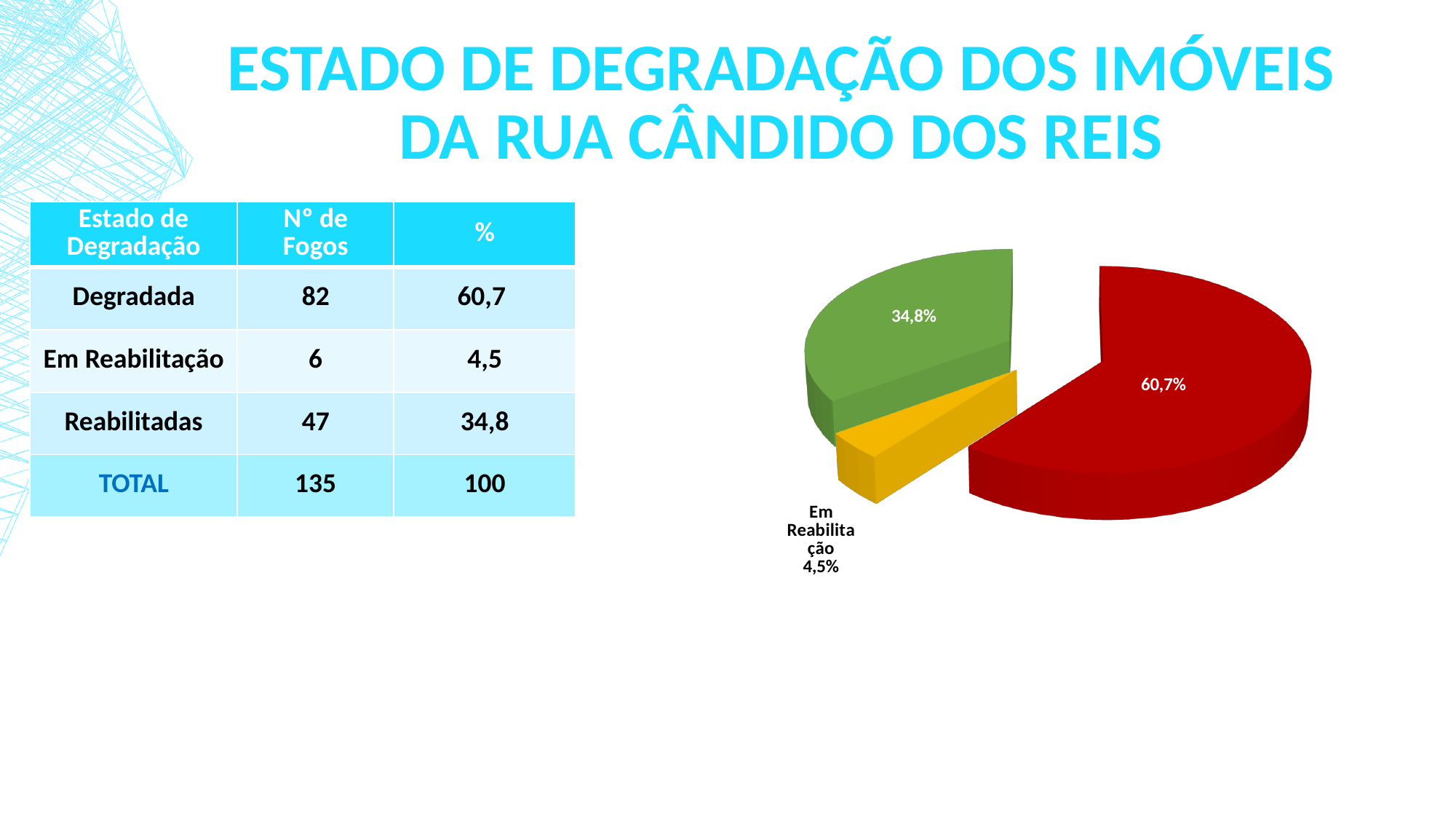

# Estado de Degradação dos Imóveis da Rua cândido dos Reis

[unsupported chart]

| Estado de Degradação | Nº de Fogos | % |
| --- | --- | --- |
| Degradada | 82 | 60,7 |
| Em Reabilitação | 6 | 4,5 |
| Reabilitadas | 47 | 34,8 |
| TOTAL | 135 | 100 |